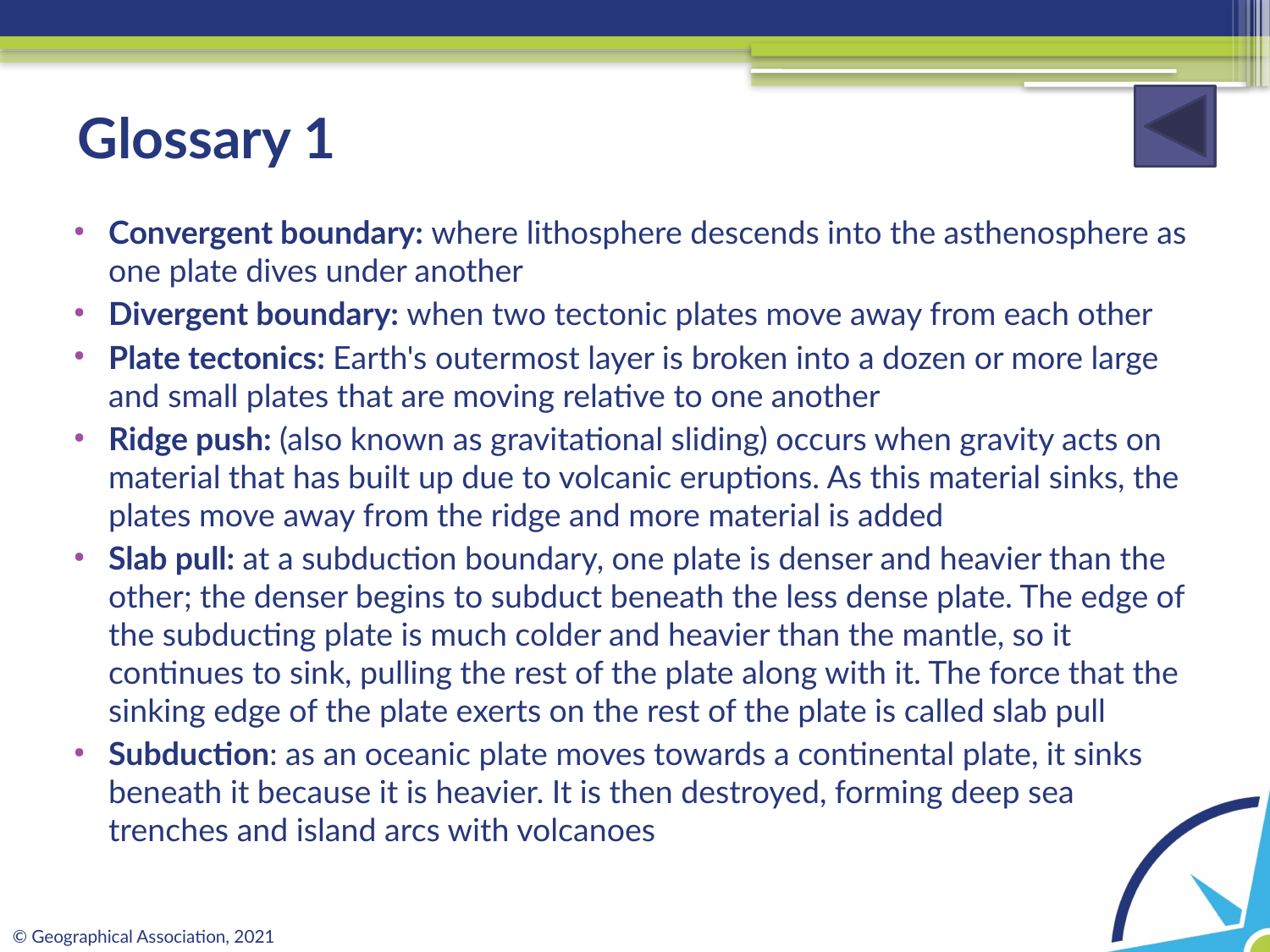

# Glossary 1
Convergent boundary: where lithosphere descends into the asthenosphere as one plate dives under another
Divergent boundary: when two tectonic plates move away from each other
Plate tectonics: Earth's outermost layer is broken into a dozen or more large and small plates that are moving relative to one another
Ridge push: (also known as gravitational sliding) occurs when gravity acts on material that has built up due to volcanic eruptions. As this material sinks, the plates move away from the ridge and more material is added
Slab pull: at a subduction boundary, one plate is denser and heavier than the other; the denser begins to subduct beneath the less dense plate. The edge of the subducting plate is much colder and heavier than the mantle, so it continues to sink, pulling the rest of the plate along with it. The force that the sinking edge of the plate exerts on the rest of the plate is called slab pull
Subduction: as an oceanic plate moves towards a continental plate, it sinks beneath it because it is heavier. It is then destroyed, forming deep sea trenches and island arcs with volcanoes